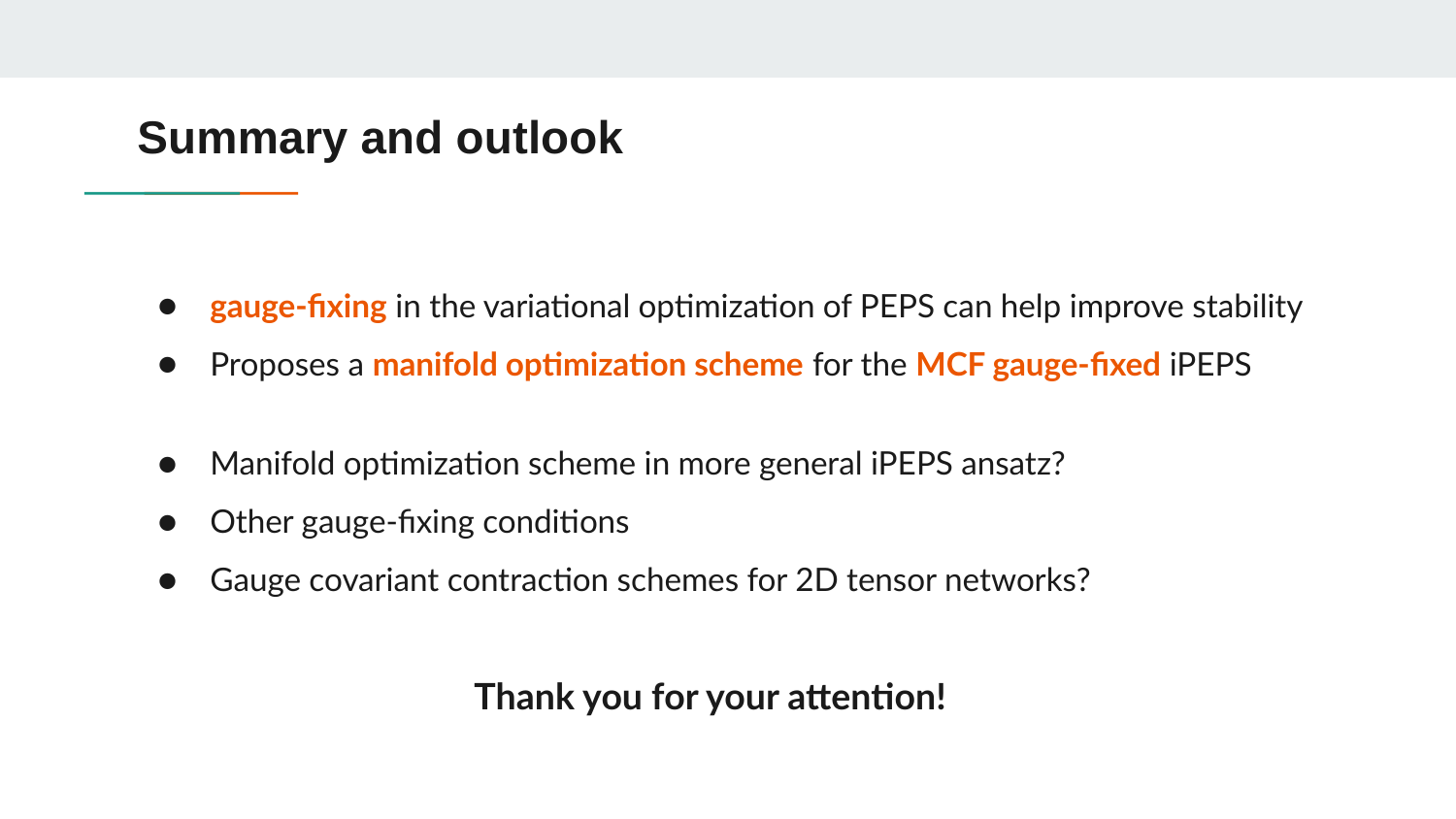

# Summary and outlook
gauge-fixing in the variational optimization of PEPS can help improve stability
Proposes a manifold optimization scheme for the MCF gauge-fixed iPEPS
Manifold optimization scheme in more general iPEPS ansatz?
Other gauge-fixing conditions
Gauge covariant contraction schemes for 2D tensor networks?
Thank you for your attention!